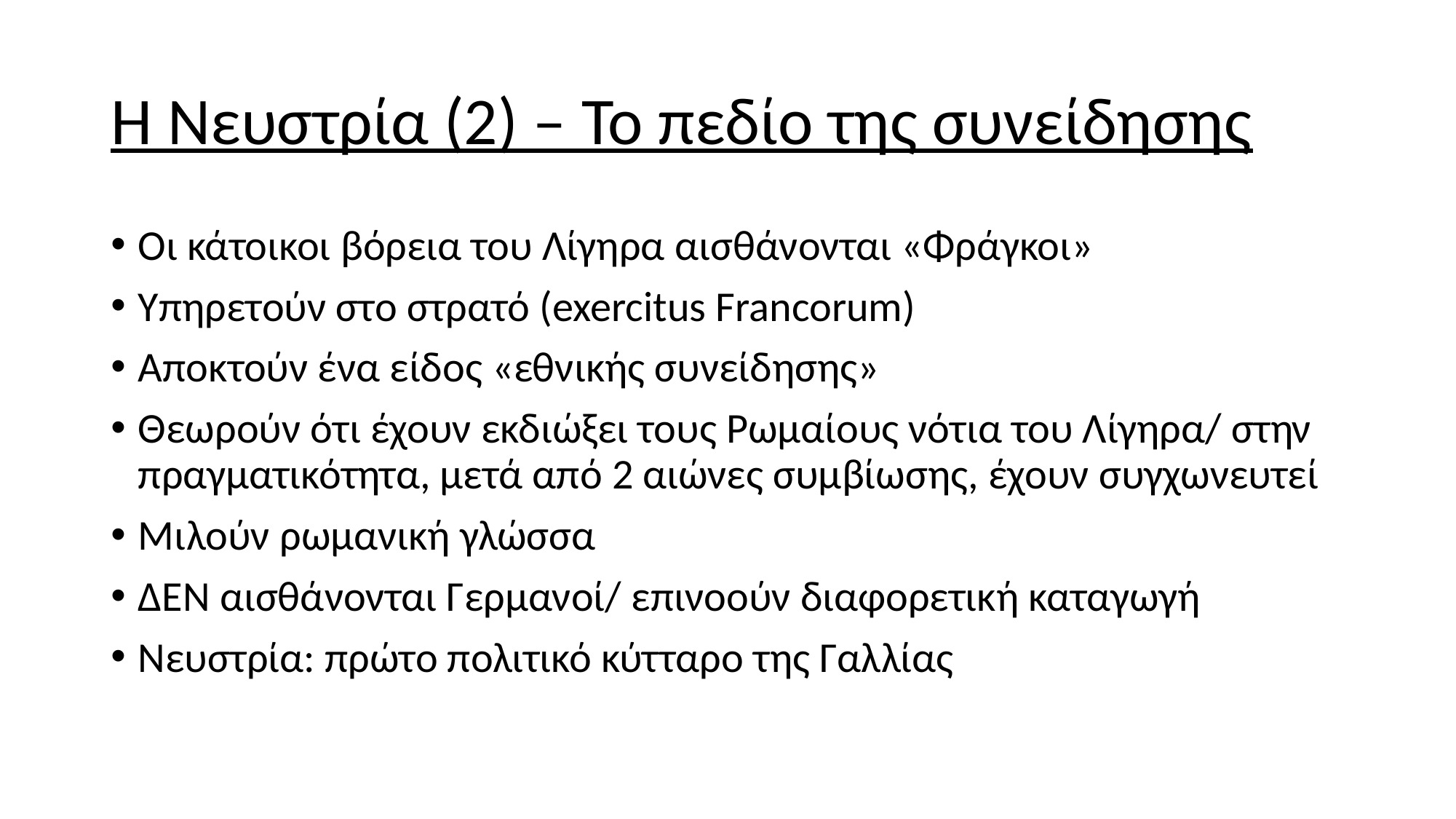

# Η Νευστρία (2) – Το πεδίο της συνείδησης
Οι κάτοικοι βόρεια του Λίγηρα αισθάνονται «Φράγκοι»
Υπηρετούν στο στρατό (exercitus Francorum)
Αποκτούν ένα είδος «εθνικής συνείδησης»
Θεωρούν ότι έχουν εκδιώξει τους Ρωμαίους νότια του Λίγηρα/ στην πραγματικότητα, μετά από 2 αιώνες συμβίωσης, έχουν συγχωνευτεί
Μιλούν ρωμανική γλώσσα
ΔΕΝ αισθάνονται Γερμανοί/ επινοούν διαφορετική καταγωγή
Νευστρία: πρώτο πολιτικό κύτταρο της Γαλλίας